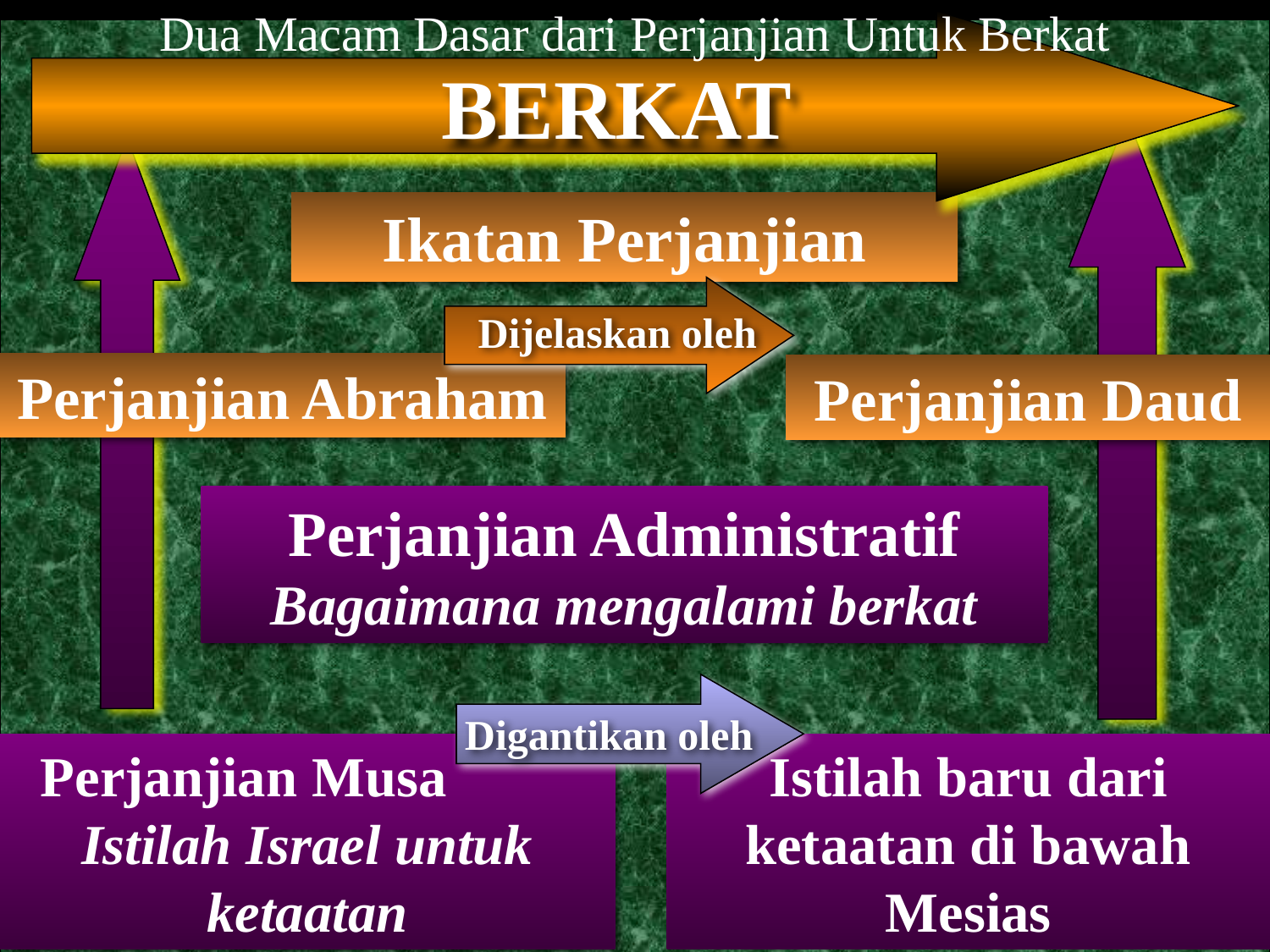

Dua Macam Dasar dari Perjanjian Untuk Berkat

BERKAT

Walt Russell, Playing with Fire, p. 121

Ikatan Perjanjian

Dijelaskan oleh
Perjanjian Abraham
Perjanjian Daud
Perjanjian Administratif Bagaimana mengalami berkat

Digantikan oleh
Perjanjian Musa          Istilah Israel untuk ketaatan
Istilah baru dari ketaatan di bawah Mesias